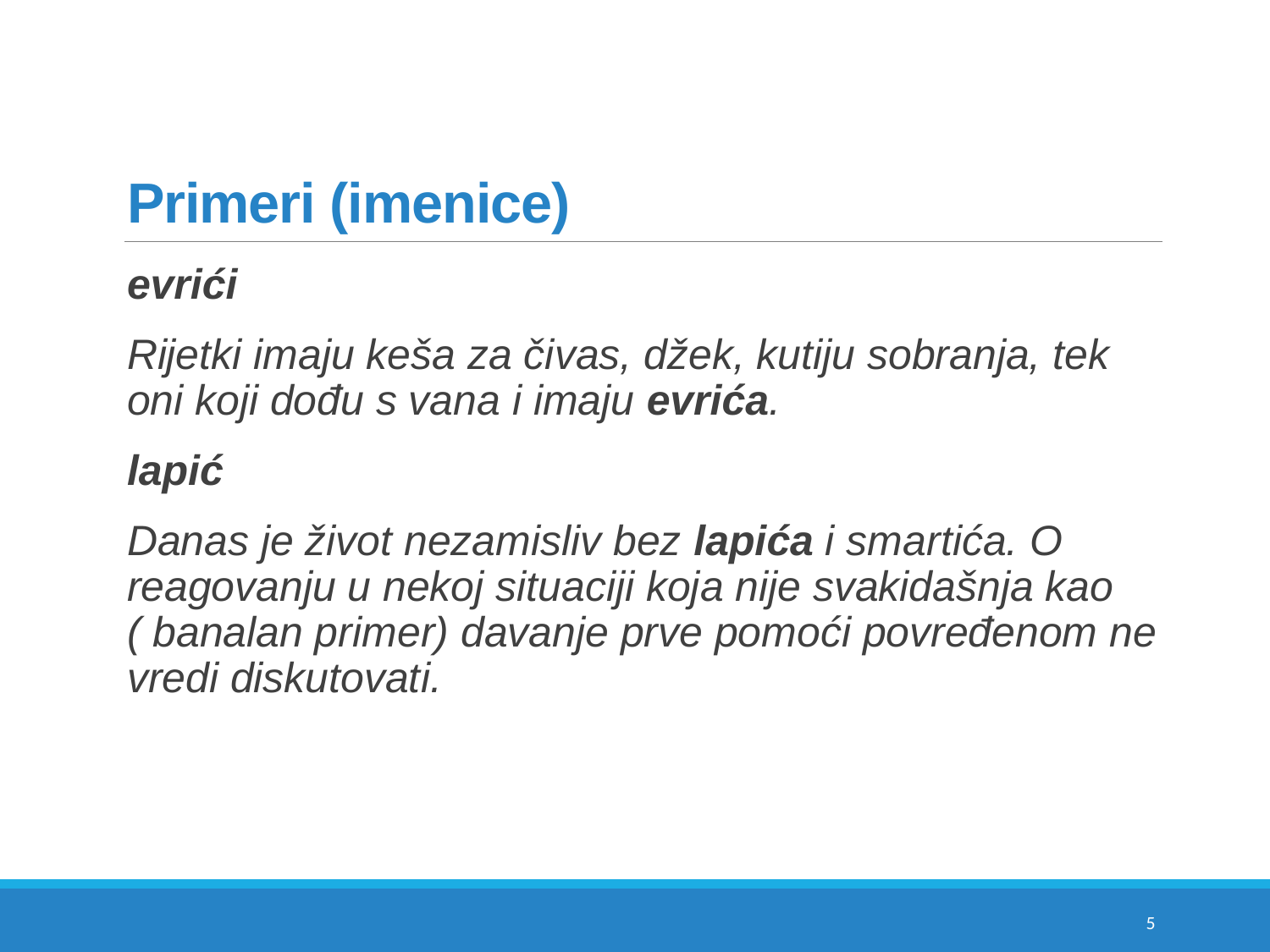

# Primeri (imenice)
evrići
Rijetki imaju keša za čivas, džek, kutiju sobranja, tek oni koji dođu s vana i imaju evrića.
lapić
Danas je život nezamisliv bez lapića i smartića. O reagovanju u nekoj situaciji koja nije svakidašnja kao ( banalan primer) davanje prve pomoći povređenom ne vredi diskutovati.

5